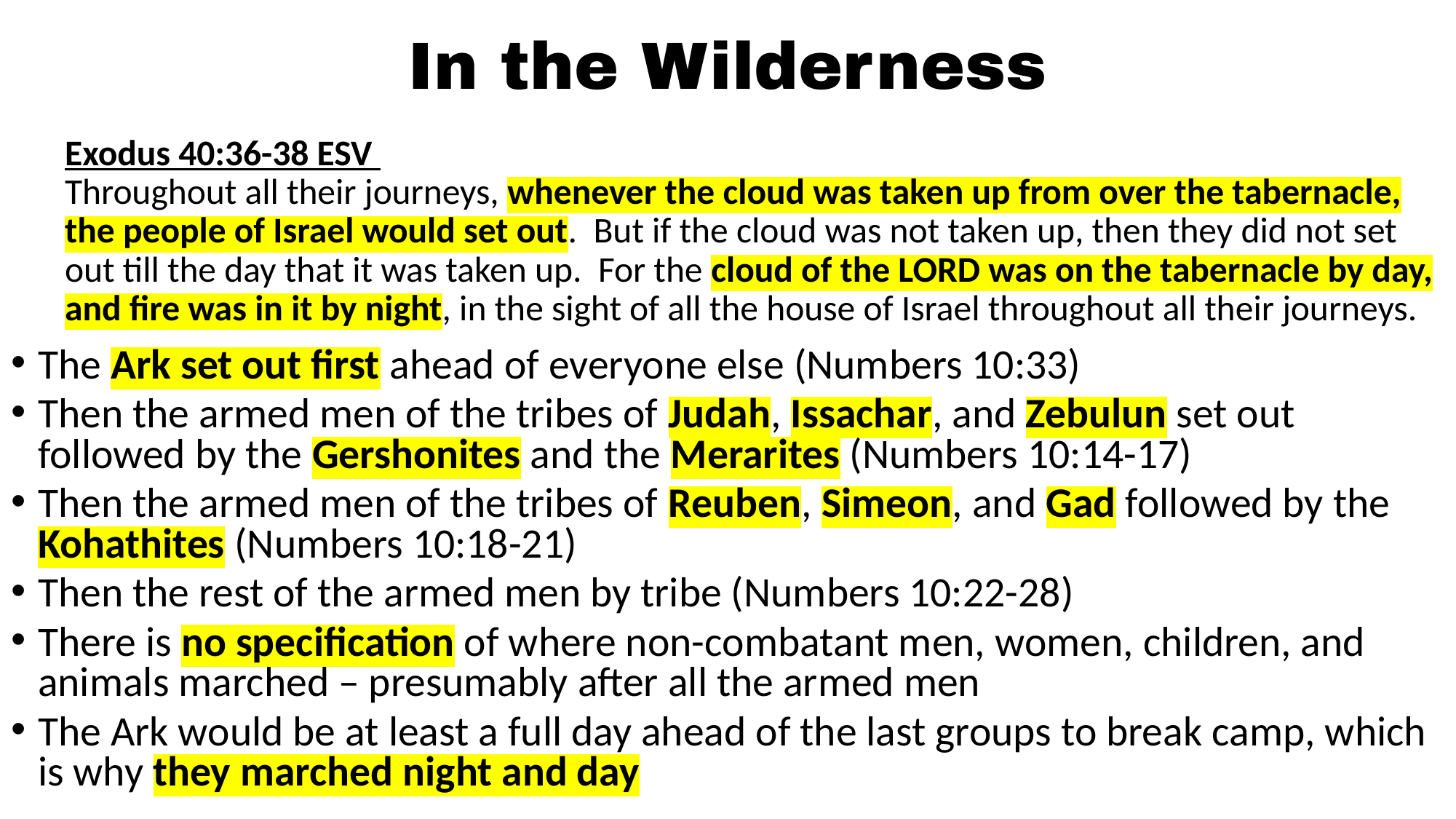

# In the Wilderness
Exodus 40:36-38 ESV
Throughout all their journeys, whenever the cloud was taken up from over the tabernacle, the people of Israel would set out.  But if the cloud was not taken up, then they did not set out till the day that it was taken up.  For the cloud of the LORD was on the tabernacle by day, and fire was in it by night, in the sight of all the house of Israel throughout all their journeys.
The Ark set out first ahead of everyone else (Numbers 10:33)
Then the armed men of the tribes of Judah, Issachar, and Zebulun set out followed by the Gershonites and the Merarites (Numbers 10:14-17)
Then the armed men of the tribes of Reuben, Simeon, and Gad followed by the Kohathites (Numbers 10:18-21)
Then the rest of the armed men by tribe (Numbers 10:22-28)
There is no specification of where non-combatant men, women, children, and animals marched – presumably after all the armed men
The Ark would be at least a full day ahead of the last groups to break camp, which is why they marched night and day